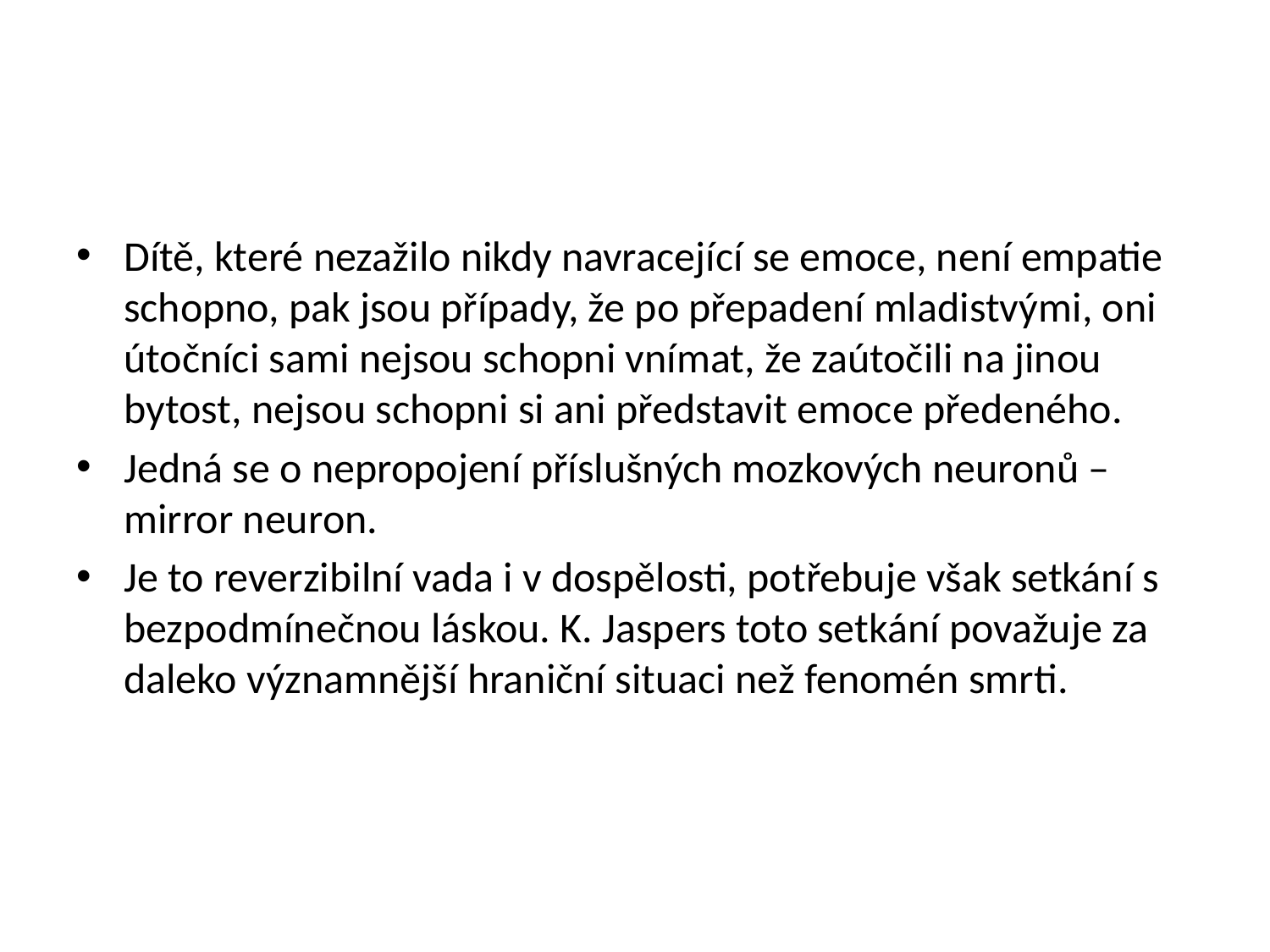

#
Dítě, které nezažilo nikdy navracející se emoce, není empatie schopno, pak jsou případy, že po přepadení mladistvými, oni útočníci sami nejsou schopni vnímat, že zaútočili na jinou bytost, nejsou schopni si ani představit emoce předeného.
Jedná se o nepropojení příslušných mozkových neuronů – mirror neuron.
Je to reverzibilní vada i v dospělosti, potřebuje však setkání s bezpodmínečnou láskou. K. Jaspers toto setkání považuje za daleko významnější hraniční situaci než fenomén smrti.